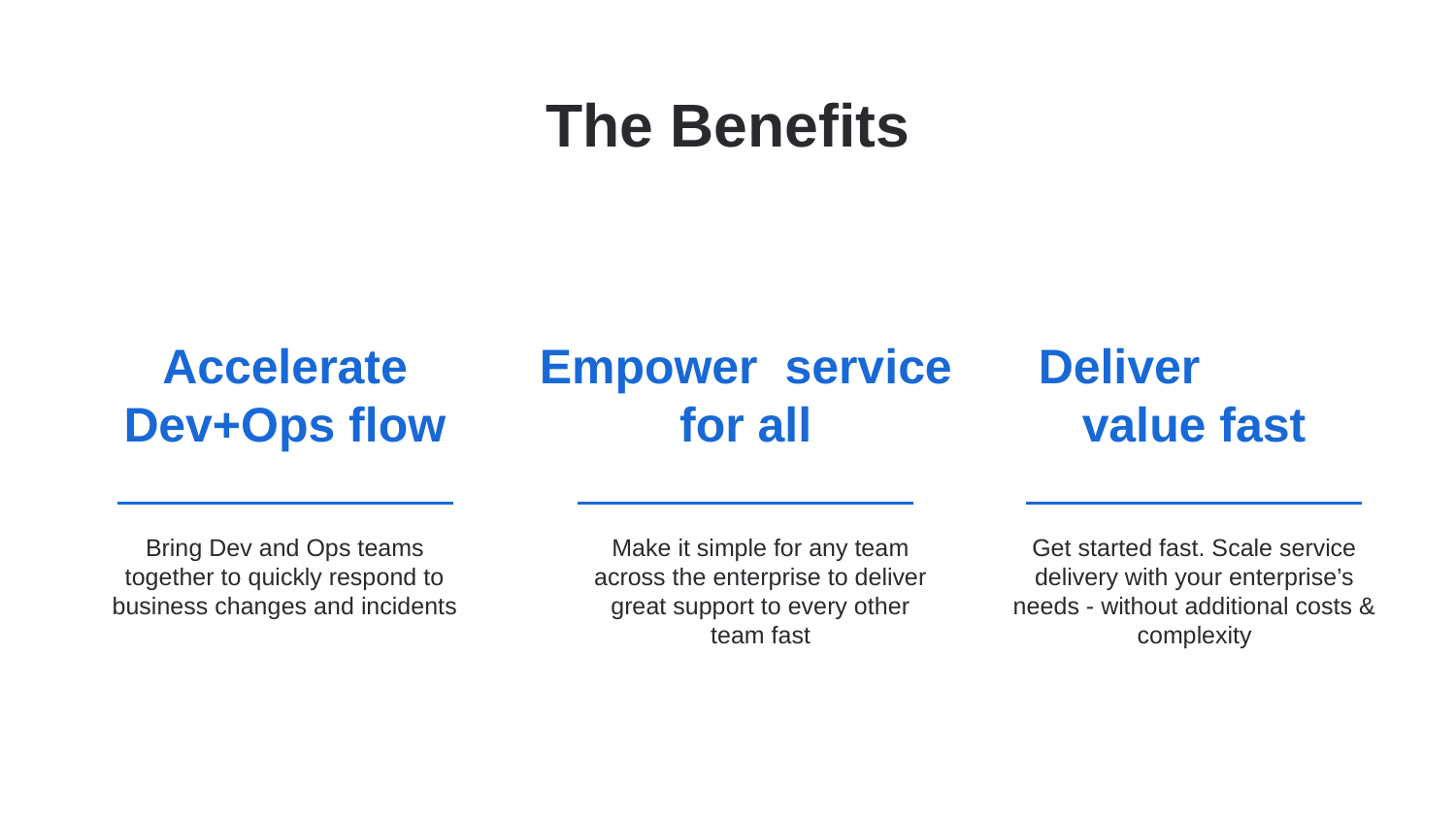

The Benefits
Accelerate Dev+Ops flow
Empower  service for all
Deliver            value fast
Bring Dev and Ops teams together to quickly respond to business changes and incidents
Make it simple for any team across the enterprise to deliver great support to every other team fast
Get started fast. Scale service delivery with your enterprise’s needs - without additional costs & complexity